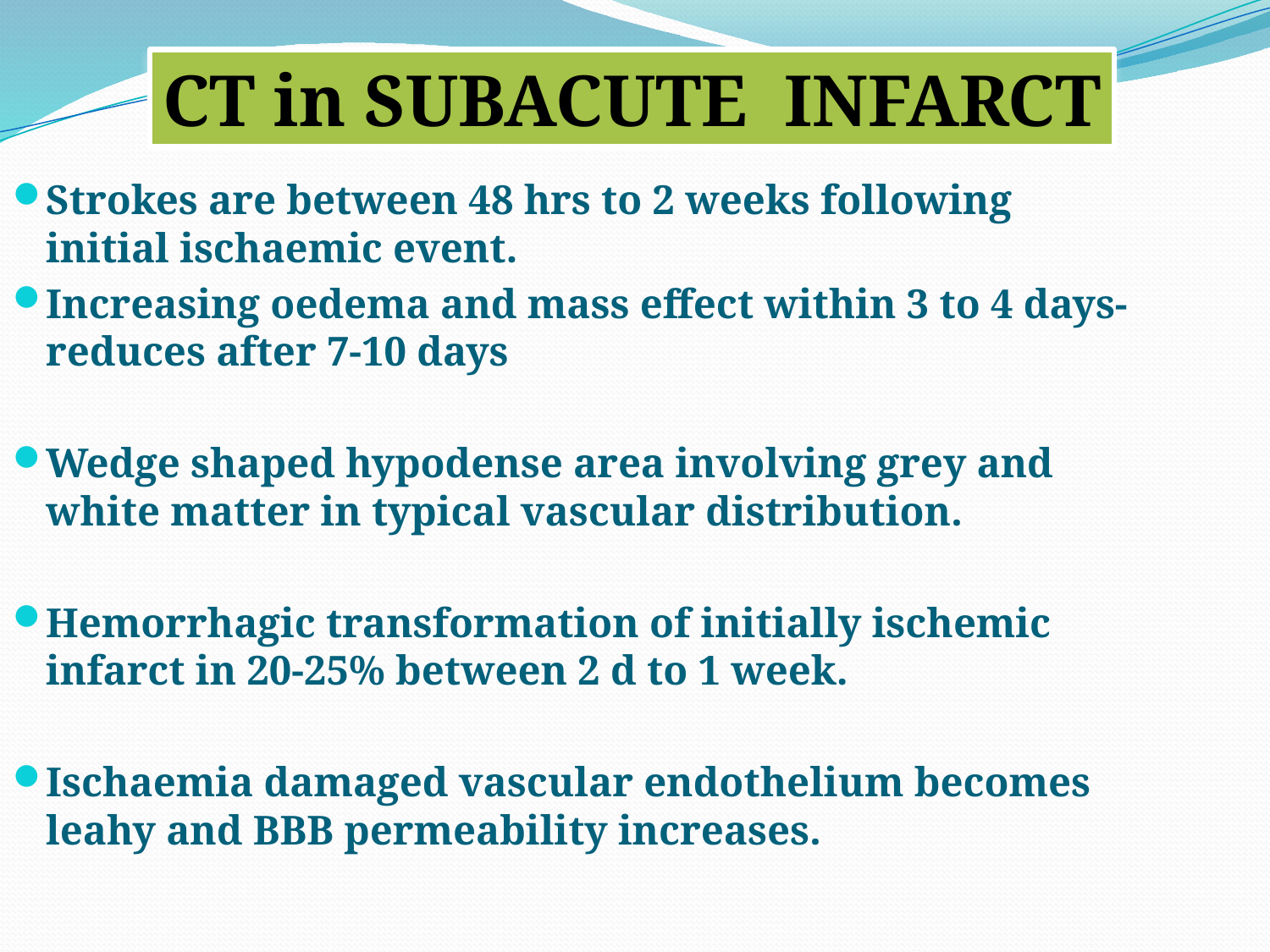

CT in SUBACUTE  INFARCT
Strokes are between 48 hrs to 2 weeks following initial ischaemic event.
Increasing oedema and mass effect within 3 to 4 days-reduces after 7-10 days

Wedge shaped hypodense area involving grey and white matter in typical vascular distribution.

Hemorrhagic transformation of initially ischemic infarct in 20-25% between 2 d to 1 week.

Ischaemia damaged vascular endothelium becomes leahy and BBB permeability increases.